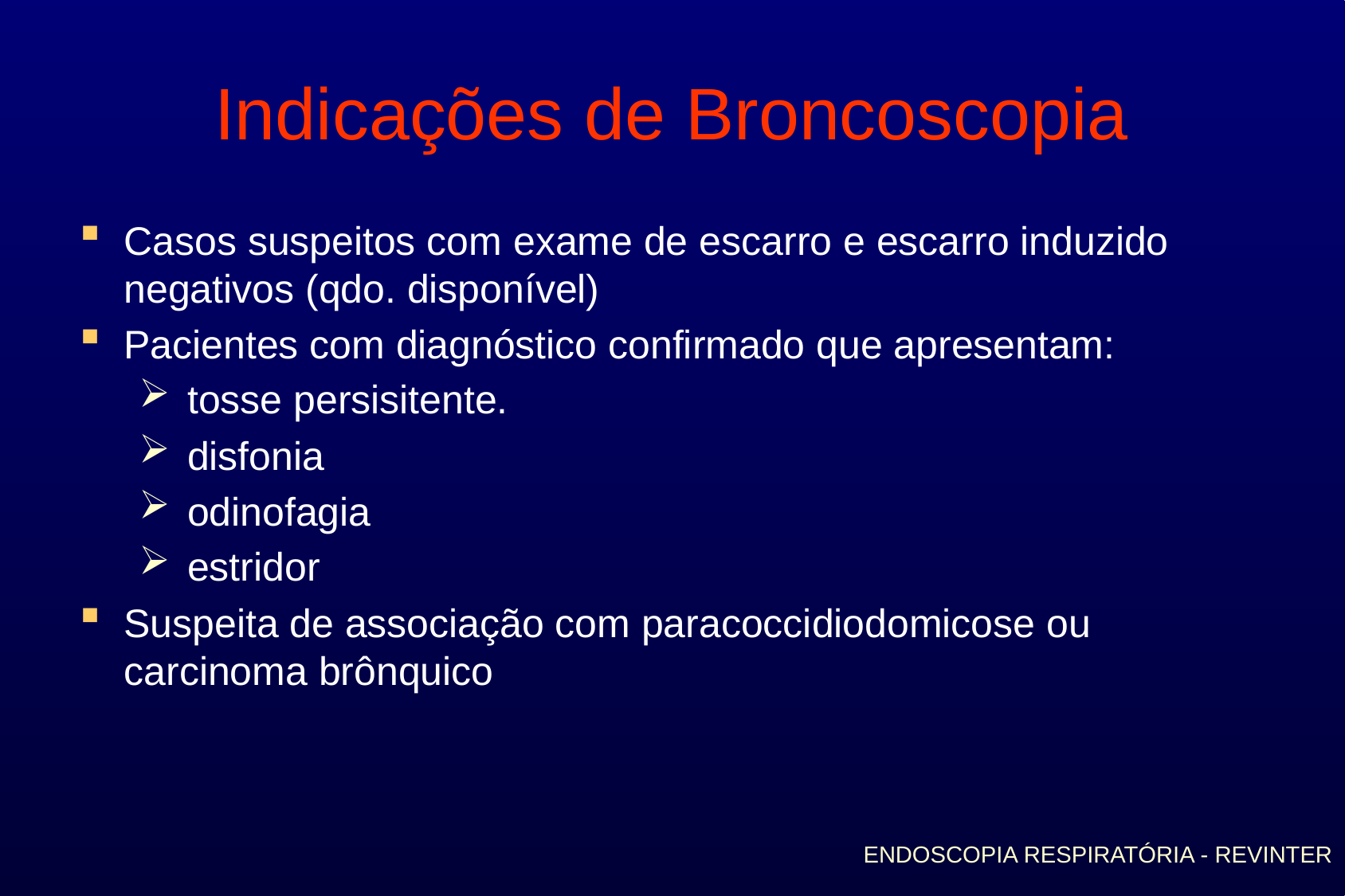

# Indicações de Broncoscopia
Casos suspeitos com exame de escarro e escarro induzido negativos (qdo. disponível)
Pacientes com diagnóstico confirmado que apresentam:
 tosse persisitente.
 disfonia
 odinofagia
 estridor
Suspeita de associação com paracoccidiodomicose ou carcinoma brônquico

ENDOSCOPIA RESPIRATÓRIA - REVINTER